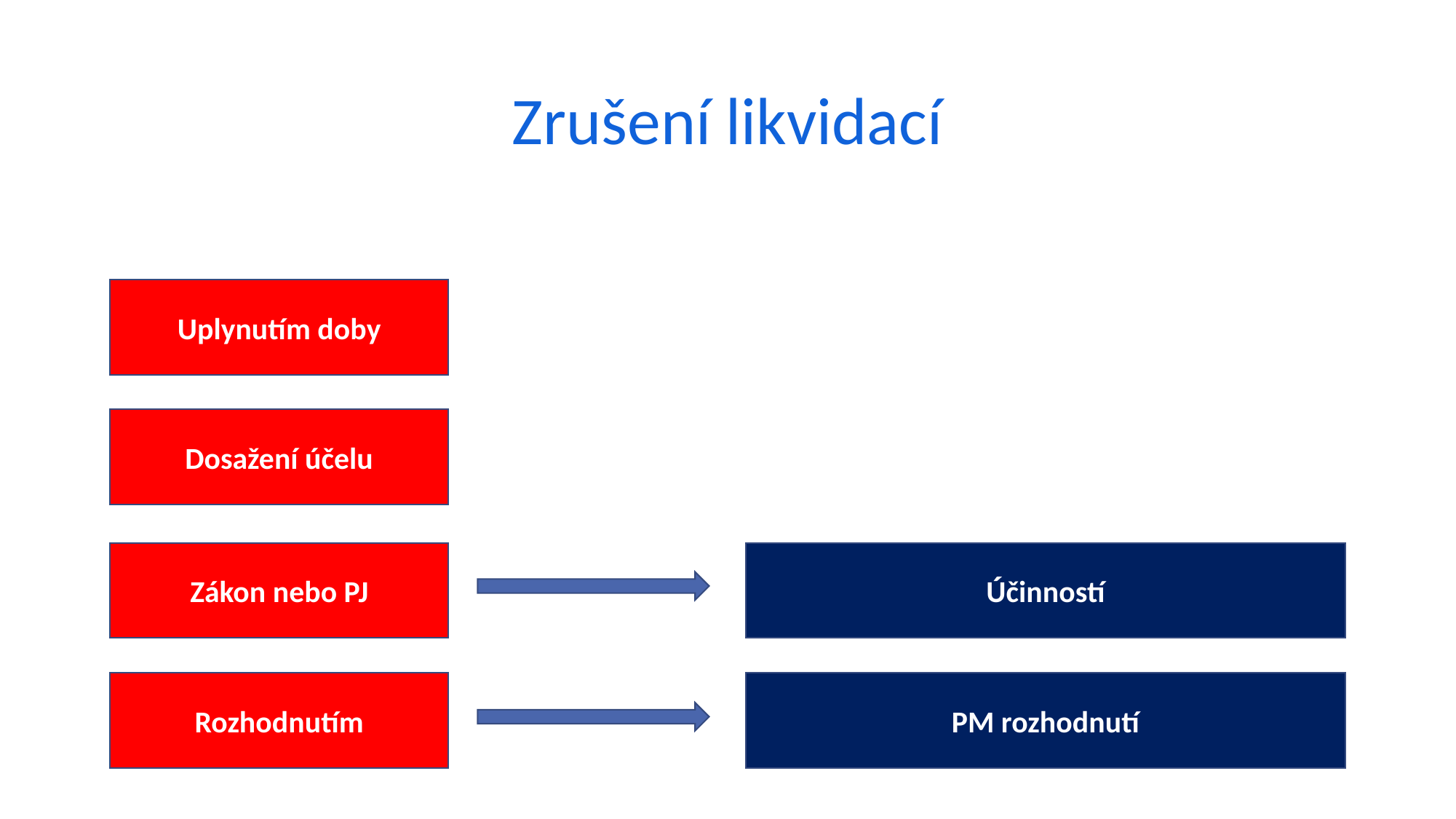

# Zrušení likvidací
Uplynutím doby
Dosažení účelu
Zákon nebo PJ
Účinností

Rozhodnutím
PM rozhodnutí